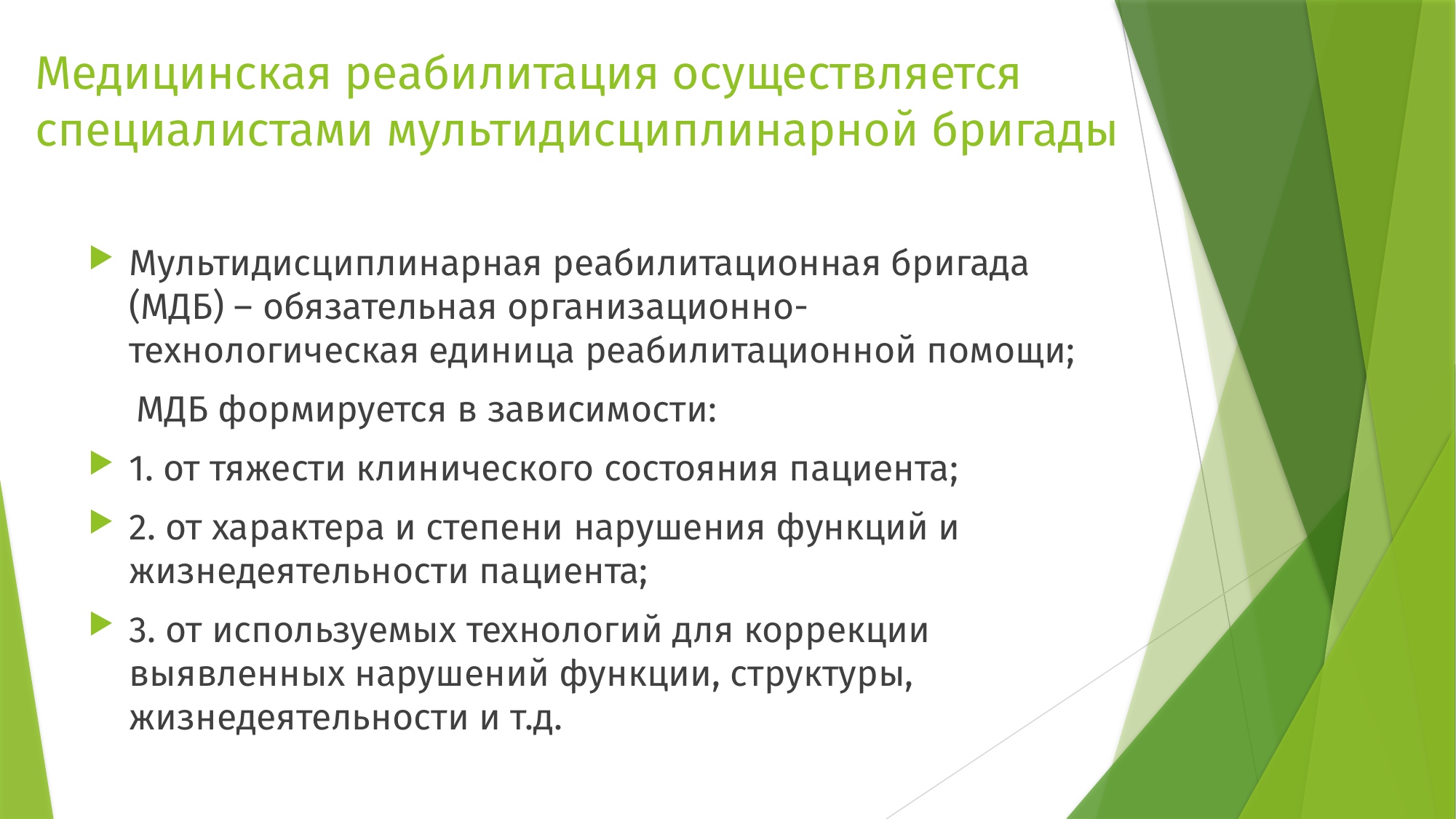

# Медицинская реабилитация осуществляется специалистами мультидисциплинарной бригады
Мультидисциплинарная реабилитационная бригада (МДБ) – обязательная организационно-технологическая единица реабилитационной помощи;
     МДБ формируется в зависимости:
1. от тяжести клинического состояния пациента;
2. от характера и степени нарушения функций и жизнедеятельности пациента;
3. от используемых технологий для коррекции выявленных нарушений функции, структуры, жизнедеятельности и т.д.